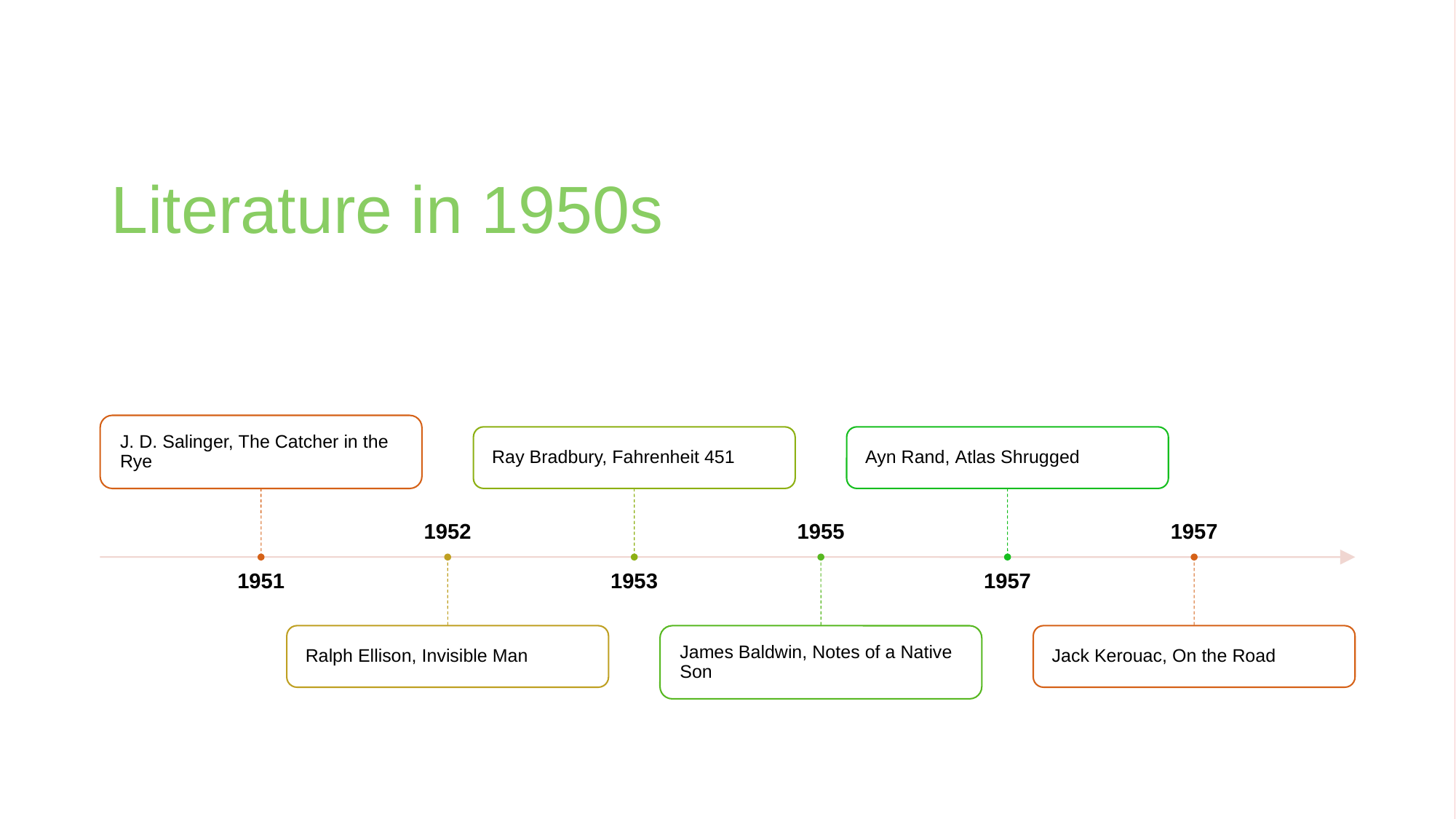

# Literature in 1950s
1951
J. D. Salinger, The Catcher in the Rye
1952
Ralph Ellison, Invisible Man
1953
Ray Bradbury, Fahrenheit 451
1955
James Baldwin, Notes of a Native Son
1957
Ayn Rand, Atlas Shrugged
1957
Jack Kerouac, On the Road